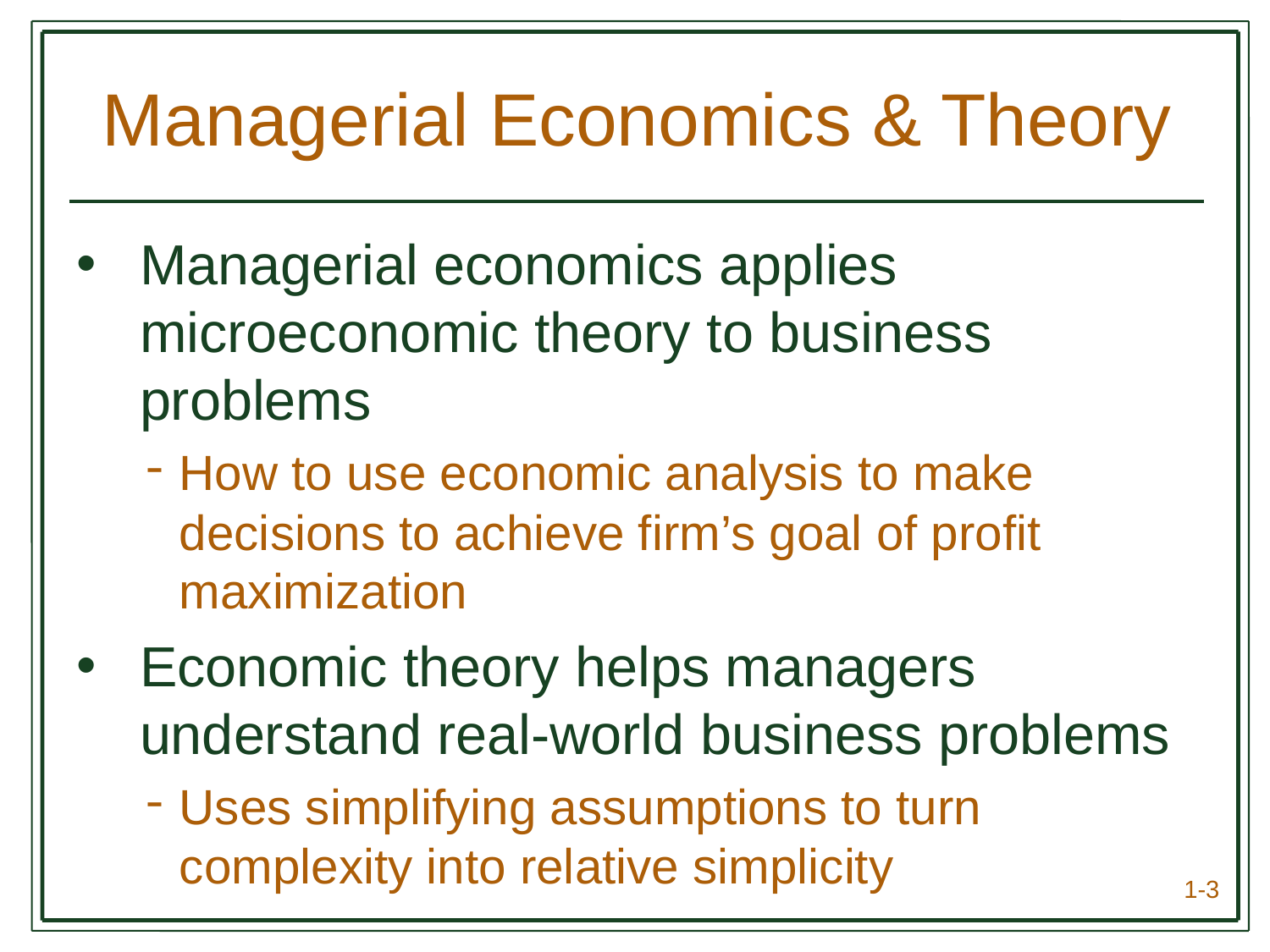

# Managerial Economics & Theory
Managerial economics applies microeconomic theory to business problems
How to use economic analysis to make decisions to achieve firm’s goal of profit maximization
Economic theory helps managers understand real-world business problems
Uses simplifying assumptions to turn complexity into relative simplicity